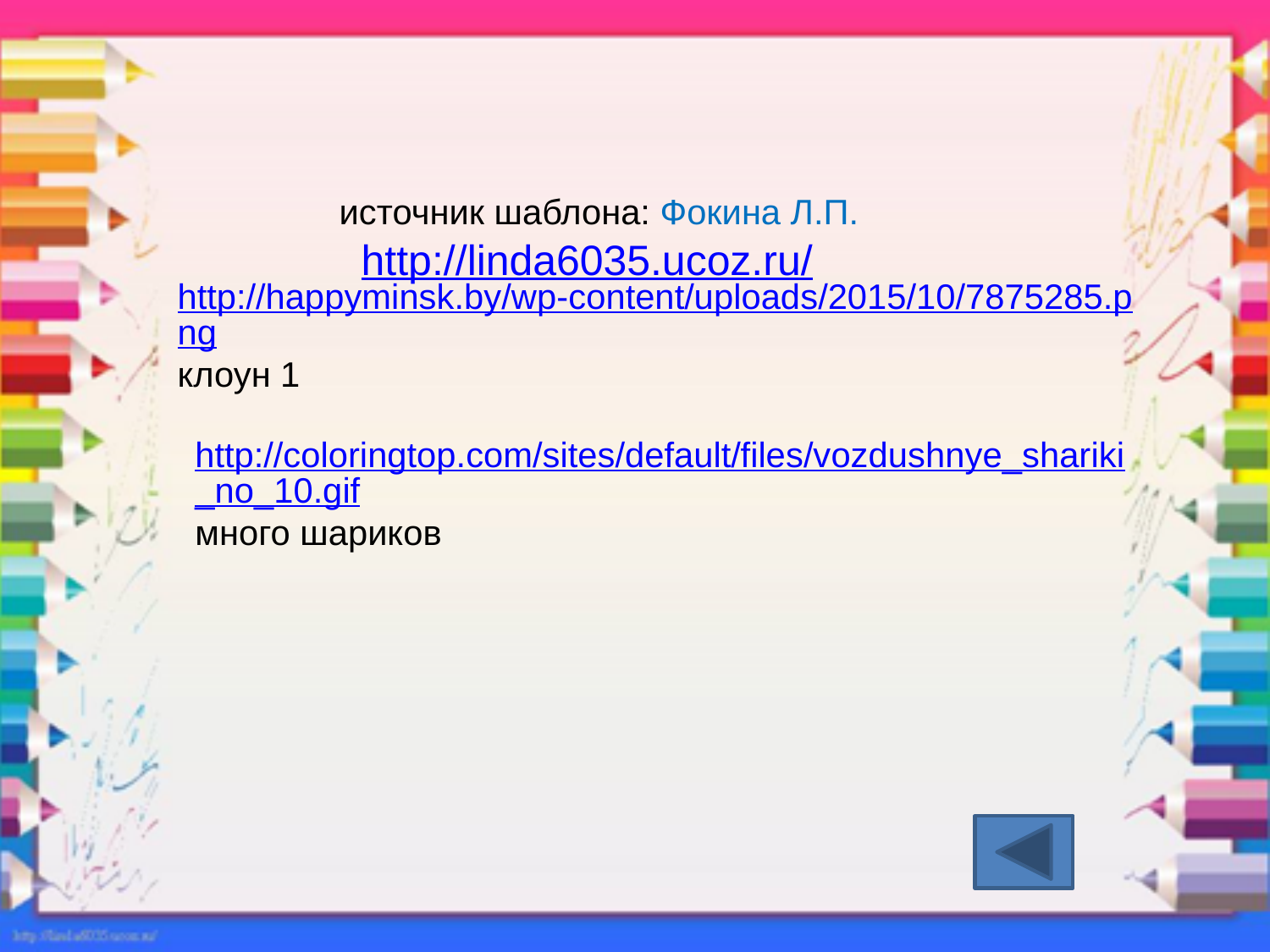

источник шаблона: Фокина Л.П. http://linda6035.ucoz.ru/
http://happyminsk.by/wp-content/uploads/2015/10/7875285.png
клоун 1
http://coloringtop.com/sites/default/files/vozdushnye_shariki_no_10.gif
много шариков